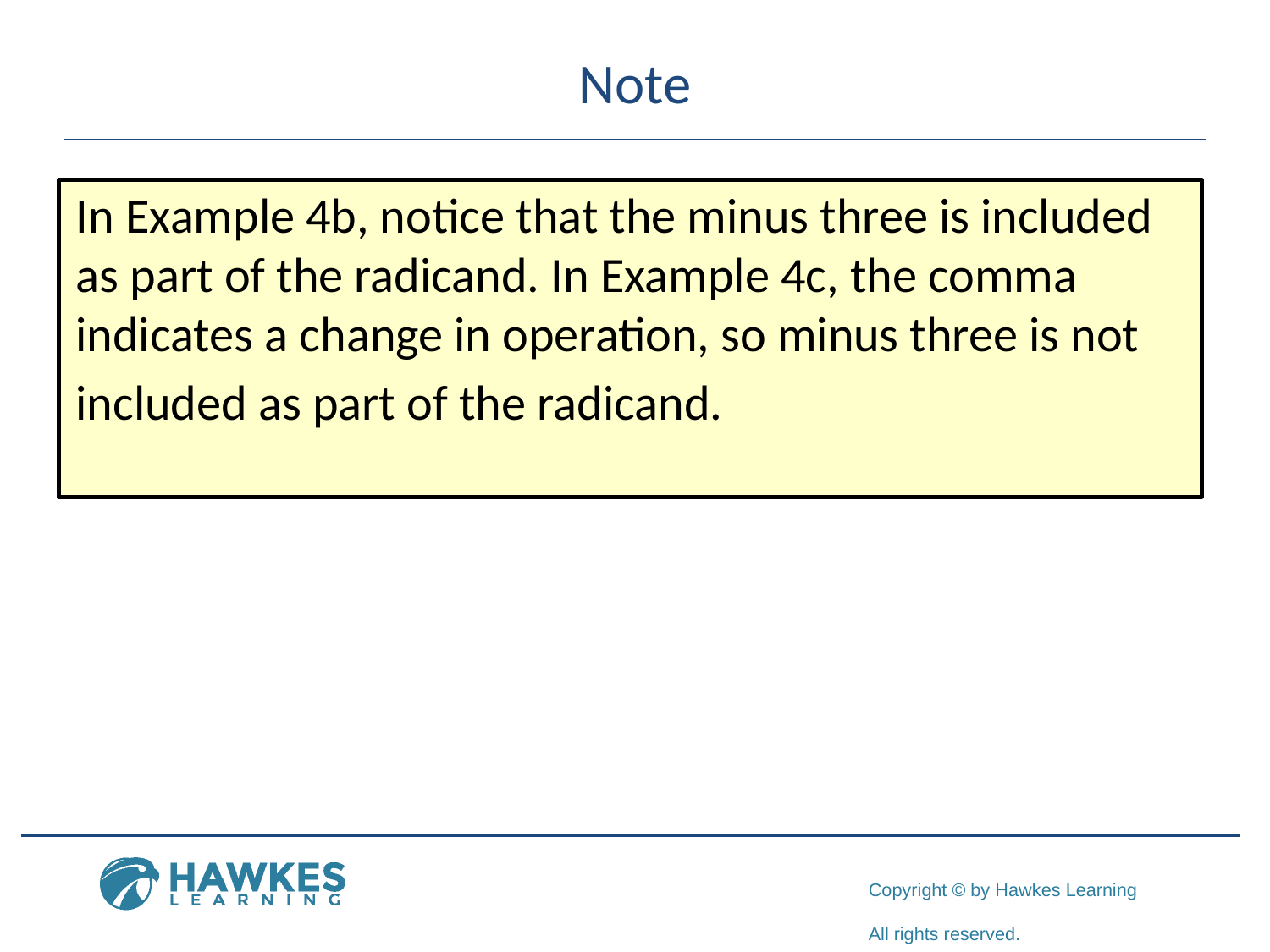

# Note
In Example 4b, notice that the minus three is included as part of the radicand. In Example 4c, the comma indicates a change in operation, so minus three is not
included as part of the radicand.